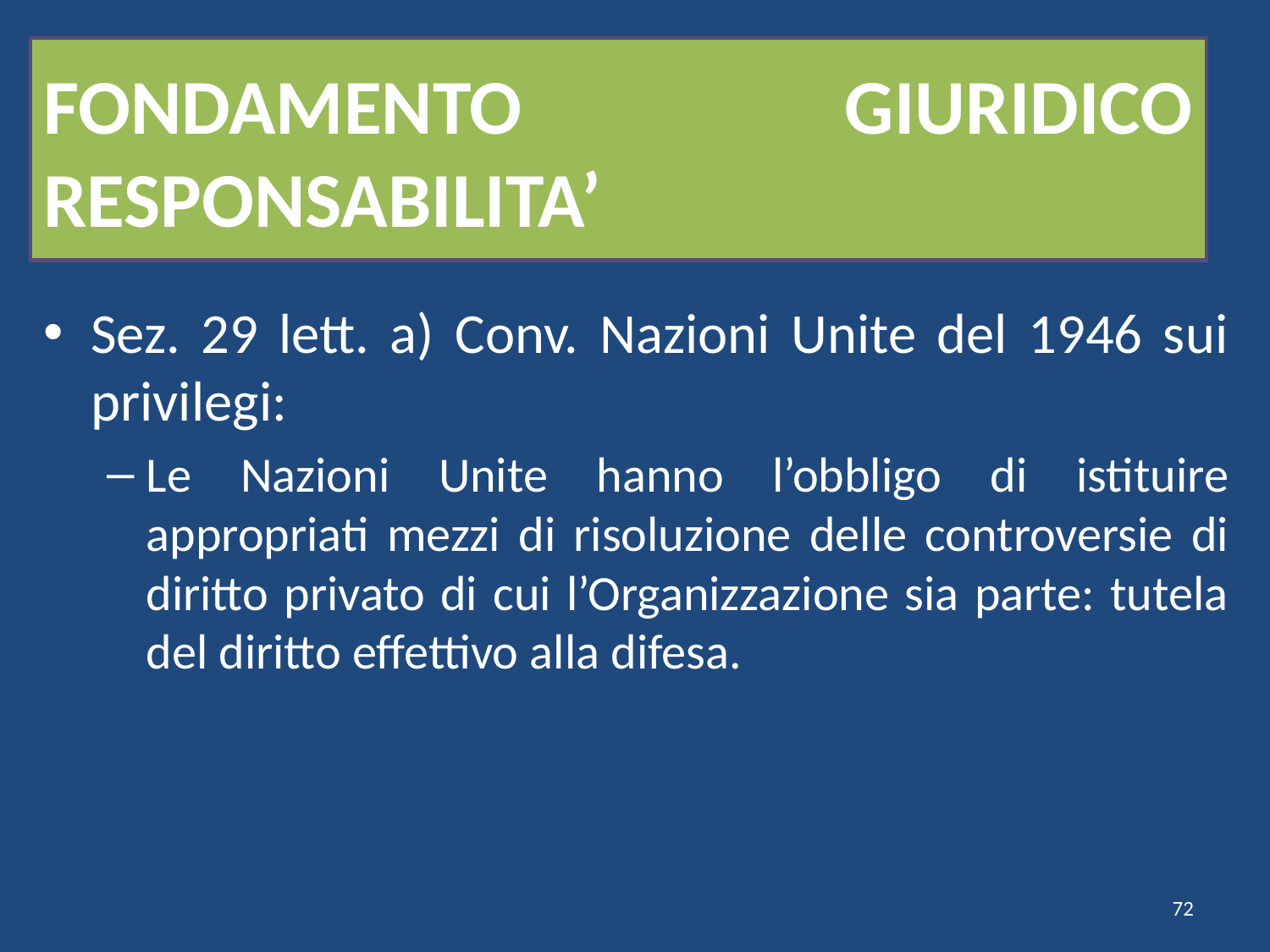

# FONDAMENTO GIURIDICO RESPONSABILITA’
Sez. 29 lett. a) Conv. Nazioni Unite del 1946 sui privilegi:
Le Nazioni Unite hanno l’obbligo di istituire appropriati mezzi di risoluzione delle controversie di diritto privato di cui l’Organizzazione sia parte: tutela del diritto effettivo alla difesa.
72